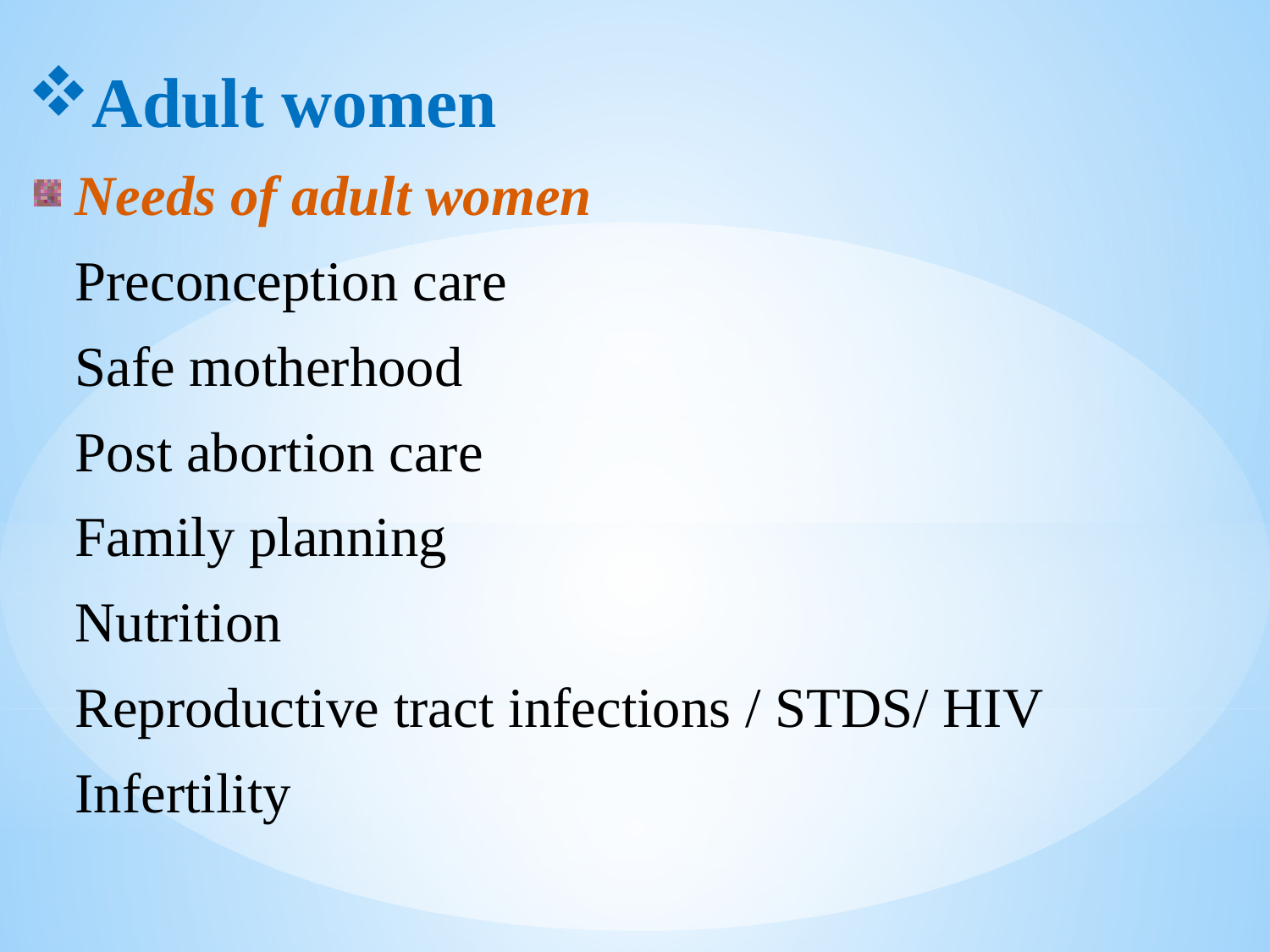

Adult women
Needs of adult women
Preconception care
Safe motherhood
Post abortion care
Family planning
Nutrition
Reproductive tract infections / STDS/ HIV
Infertility